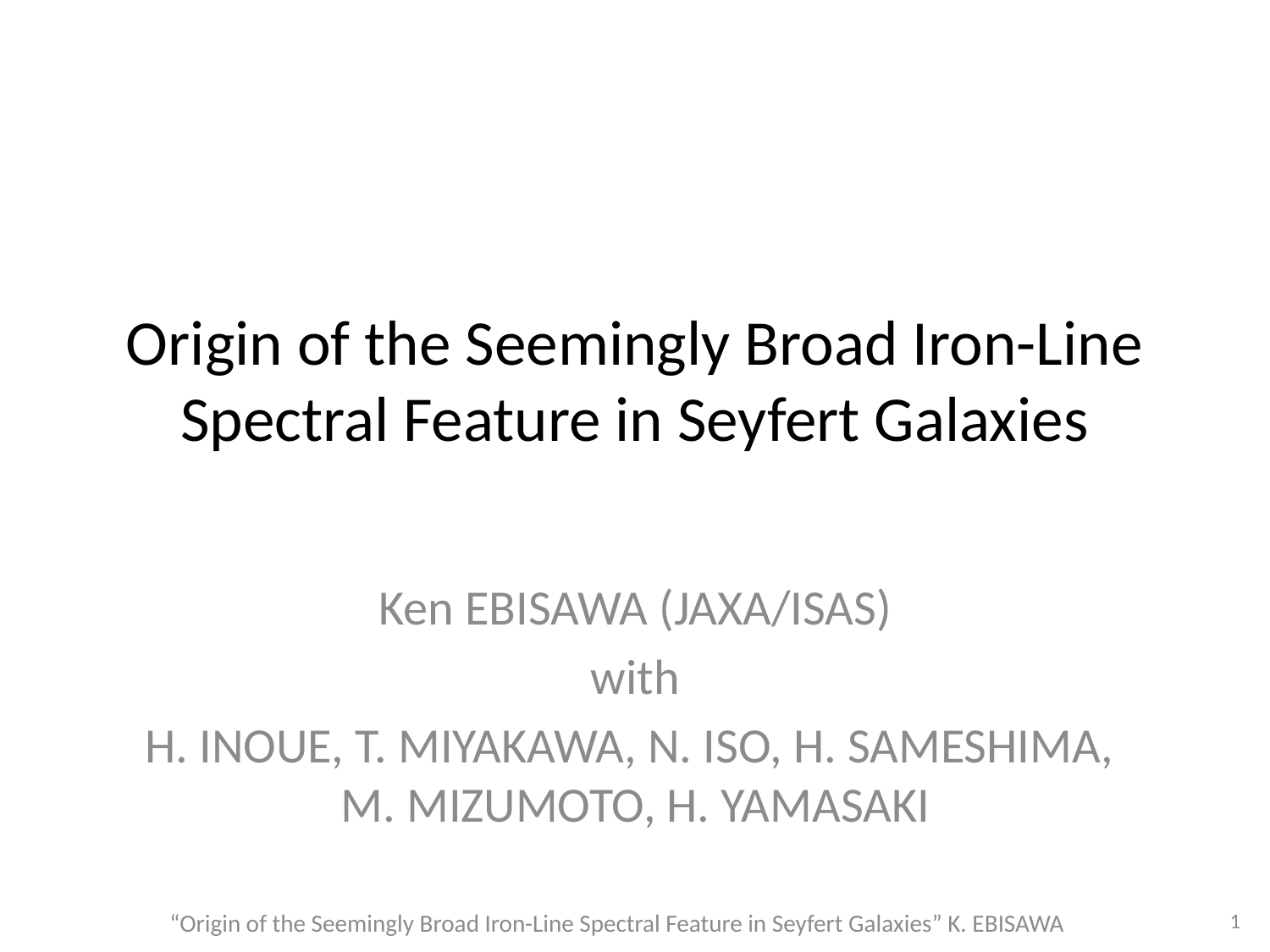

# Origin of the Seemingly Broad Iron-Line Spectral Feature in Seyfert Galaxies
Ken EBISAWA (JAXA/ISAS)
with
H. INOUE, T. MIYAKAWA, N. ISO, H. SAMESHIMA,
M. MIZUMOTO, H. YAMASAKI
1
“Origin of the Seemingly Broad Iron-Line Spectral Feature in Seyfert Galaxies” K. EBISAWA